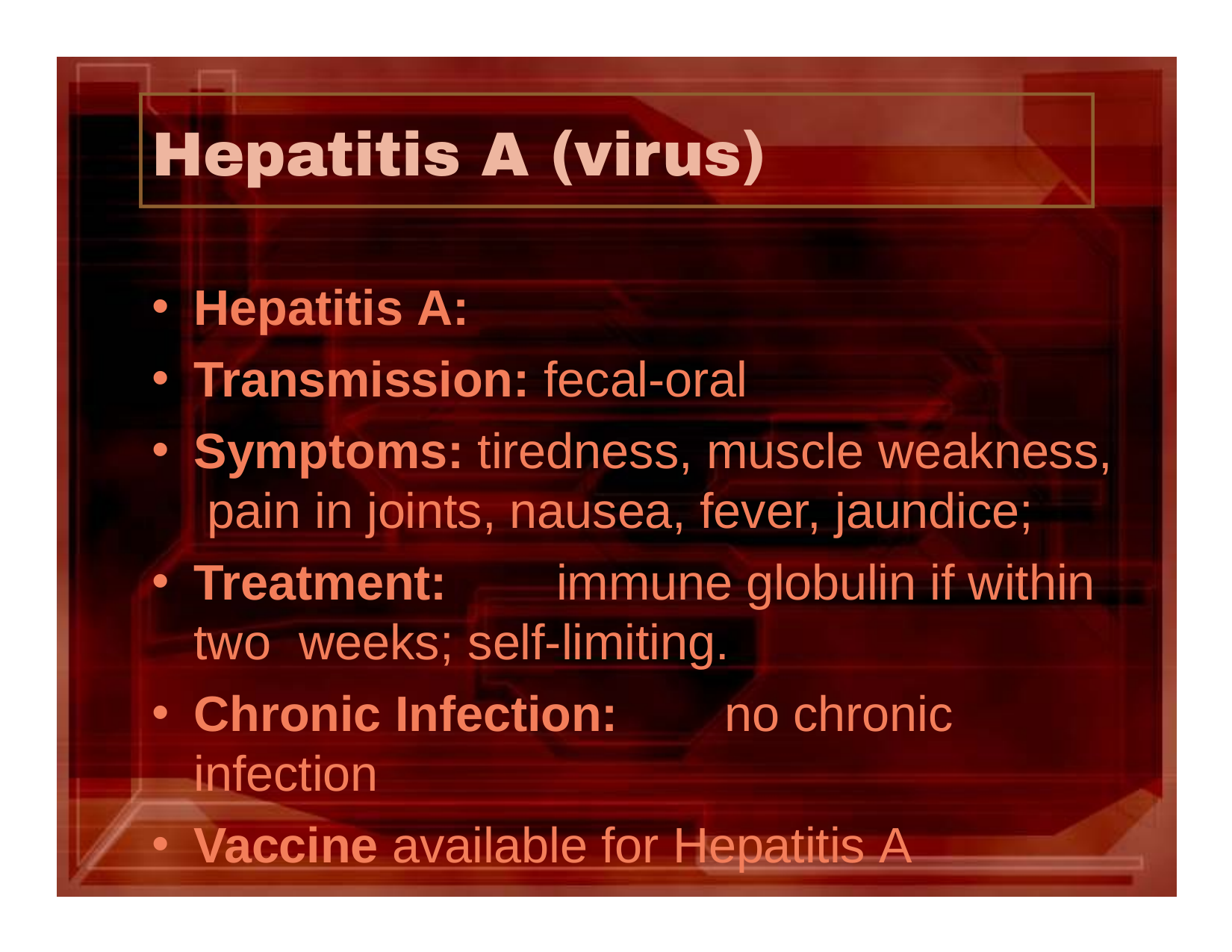

# Hepatitis A (virus)
Hepatitis A:
Transmission: fecal-oral
Symptoms: tiredness, muscle weakness,  pain in joints, nausea, fever, jaundice;
Treatment:	immune globulin if within two  weeks; self-limiting.
Chronic Infection:	no chronic infection
Vaccine available for Hepatitis A